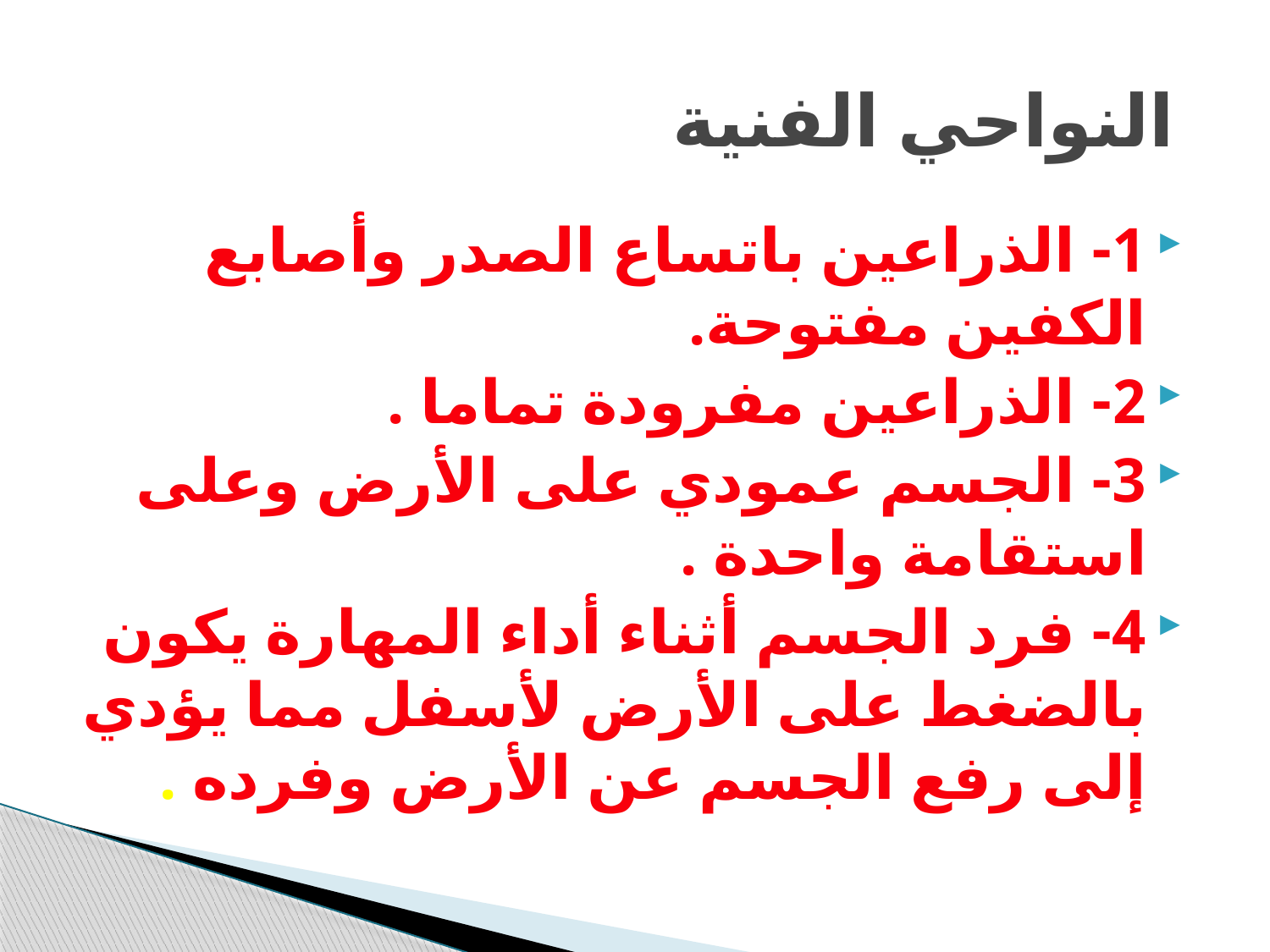

# النواحي الفنية
1- الذراعين باتساع الصدر وأصابع الكفين مفتوحة.
2- الذراعين مفرودة تماما .
3- الجسم عمودي على الأرض وعلى استقامة واحدة .
4- فرد الجسم أثناء أداء المهارة يكون بالضغط على الأرض لأسفل مما يؤدي إلى رفع الجسم عن الأرض وفرده .